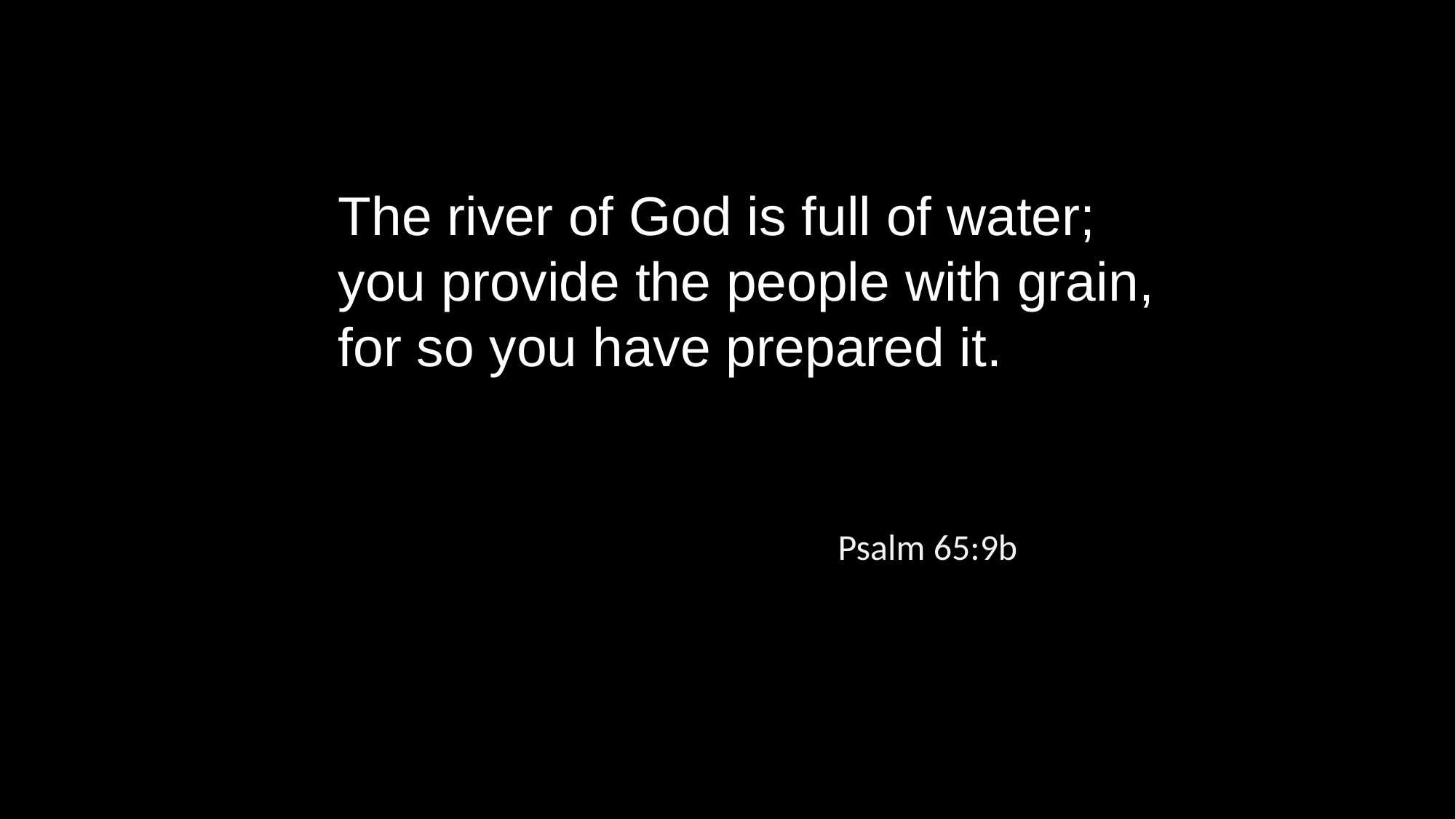

The river of God is full of water;
you provide the people with grain,
for so you have prepared it.
Psalm 65:9b